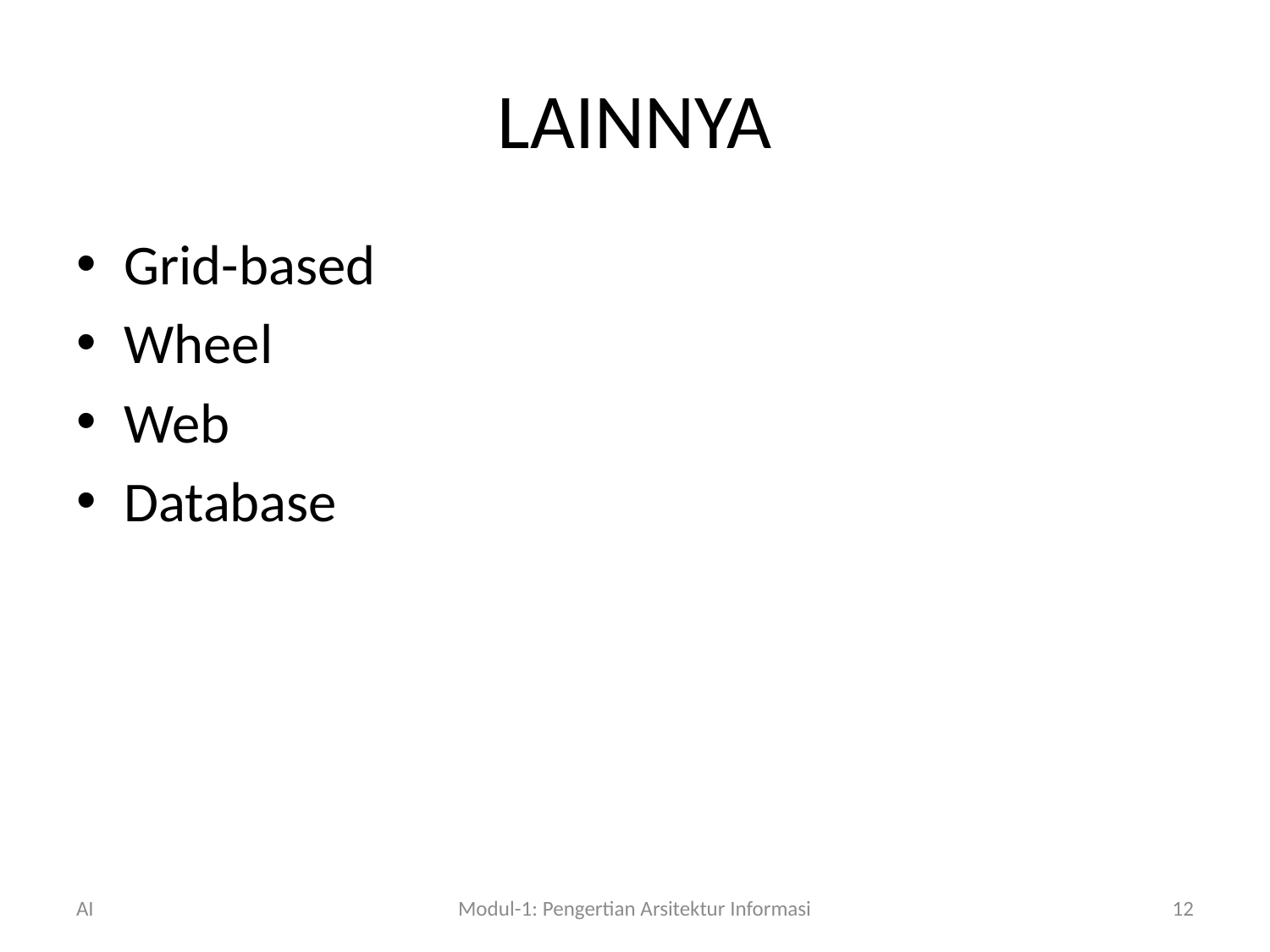

# LAINNYA
Grid-based
Wheel
Web
Database

AI
Modul-1: Pengertian Arsitektur Informasi
12